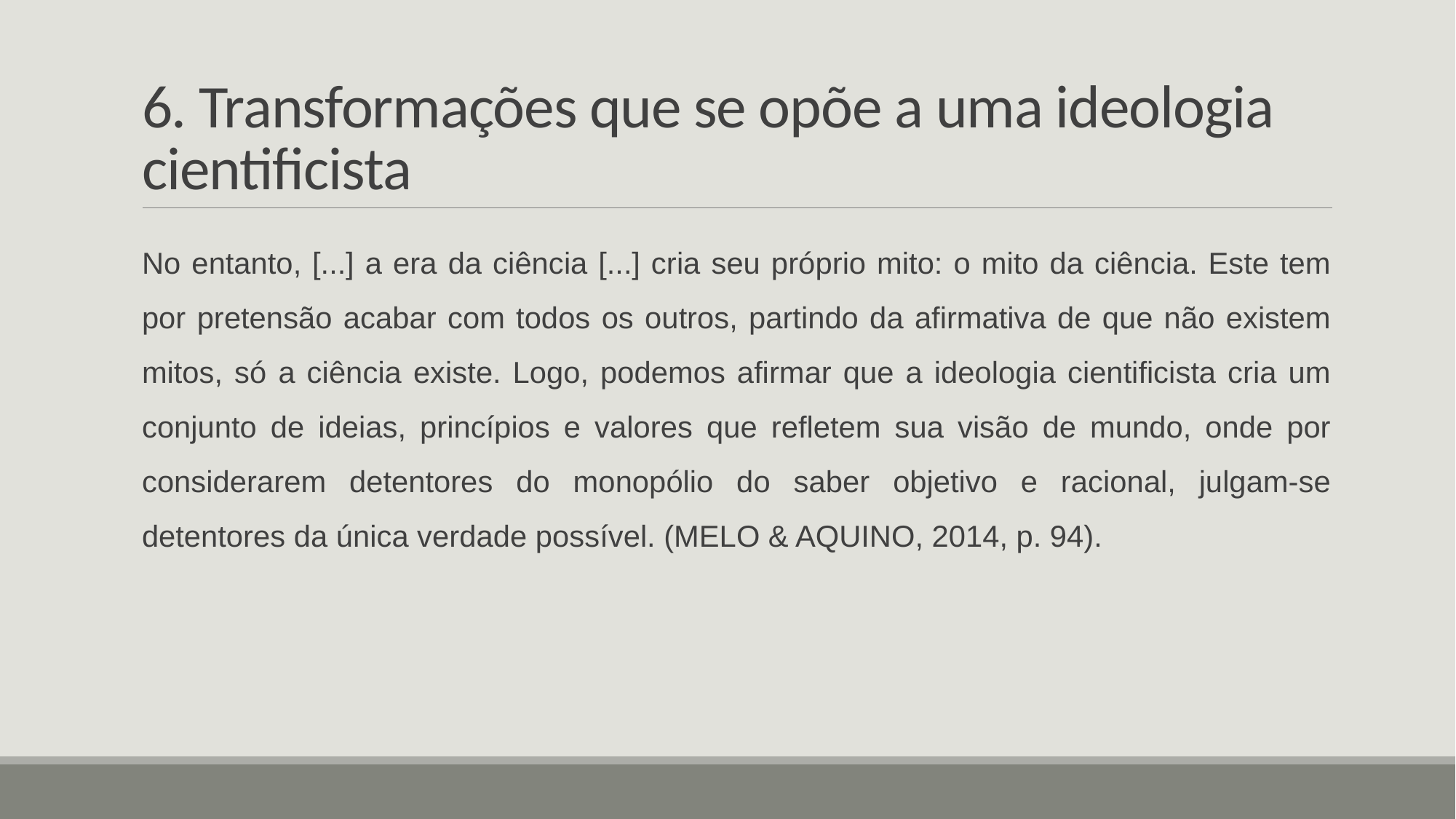

# 6. Transformações que se opõe a uma ideologia cientificista
No entanto, [...] a era da ciência [...] cria seu próprio mito: o mito da ciência. Este tem por pretensão acabar com todos os outros, partindo da afirmativa de que não existem mitos, só a ciência existe. Logo, podemos afirmar que a ideologia cientificista cria um conjunto de ideias, princípios e valores que refletem sua visão de mundo, onde por considerarem detentores do monopólio do saber objetivo e racional, julgam-se detentores da única verdade possível. (MELO & AQUINO, 2014, p. 94).